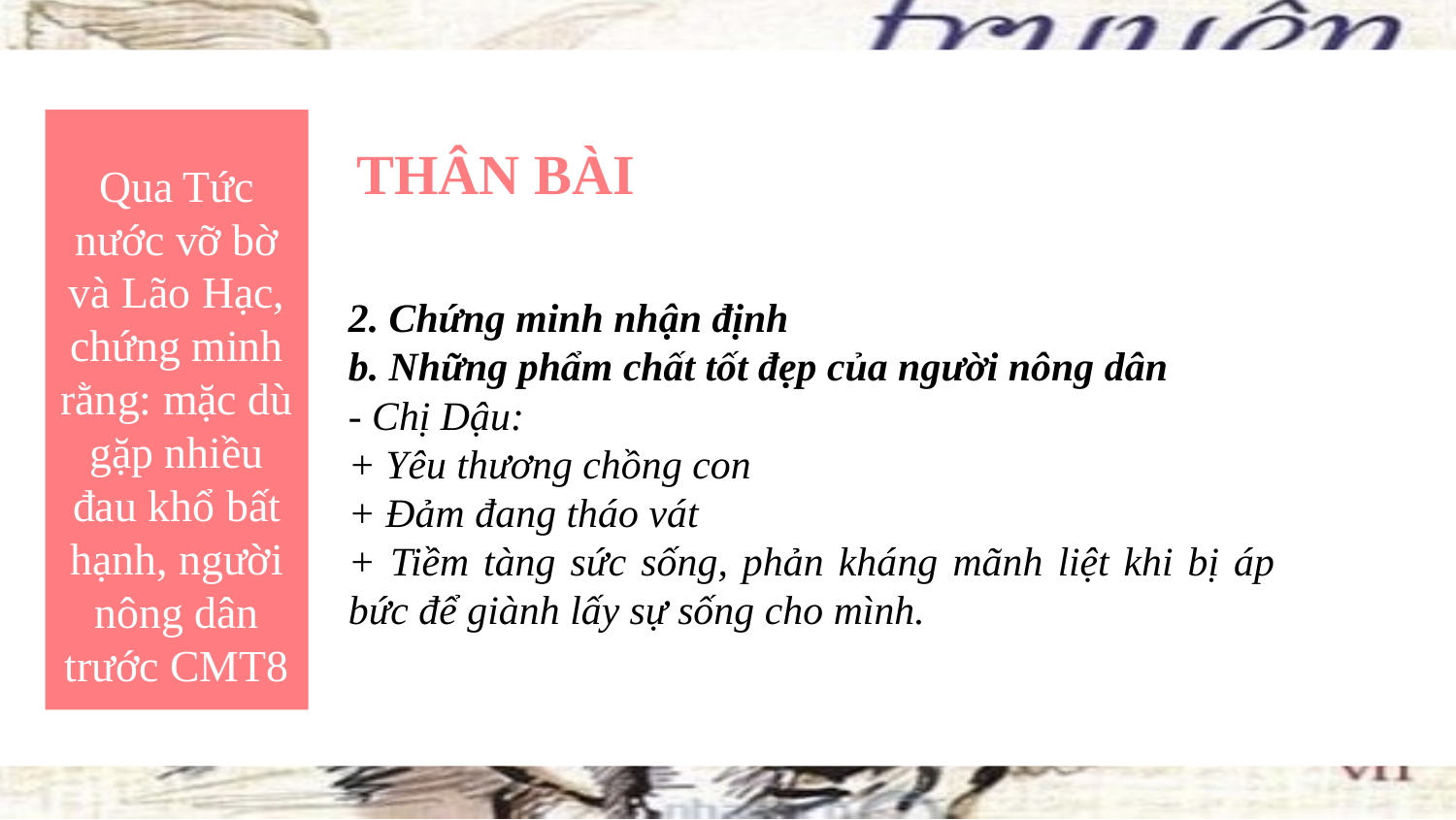

Qua Tức nước vỡ bờ và Lão Hạc, chứng minh rằng: mặc dù gặp nhiều đau khổ bất hạnh, người nông dân trước CMT8
THÂN BÀI
2. Chứng minh nhận định
b. Những phẩm chất tốt đẹp của người nông dân
- Chị Dậu:
+ Yêu thương chồng con
+ Đảm đang tháo vát
+ Tiềm tàng sức sống, phản kháng mãnh liệt khi bị áp bức để giành lấy sự sống cho mình.